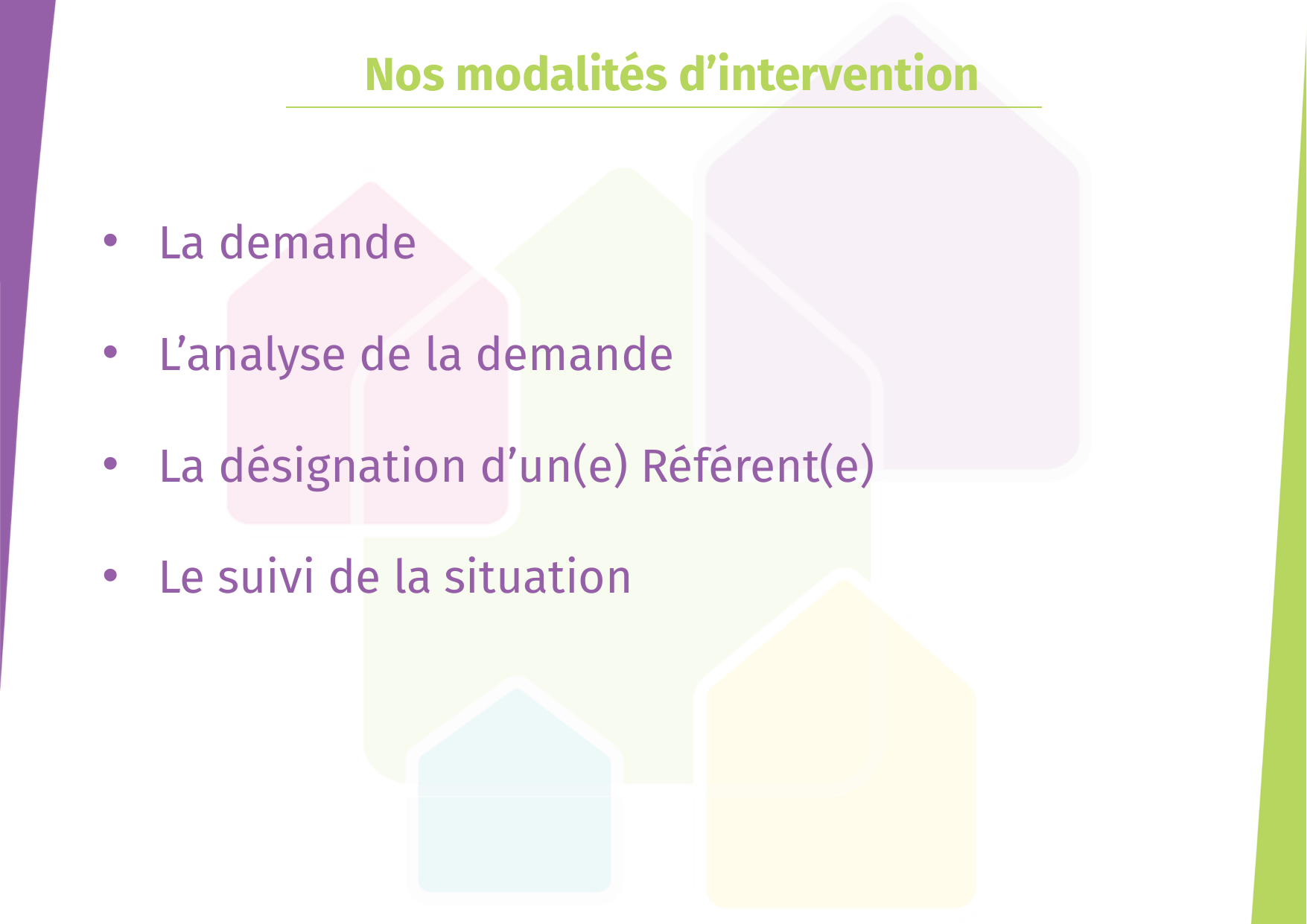

# Nos modalités d’intervention

La demande

L’analyse de la demande

La désignation d’un(e) Référent(e)

Le suivi de la situation